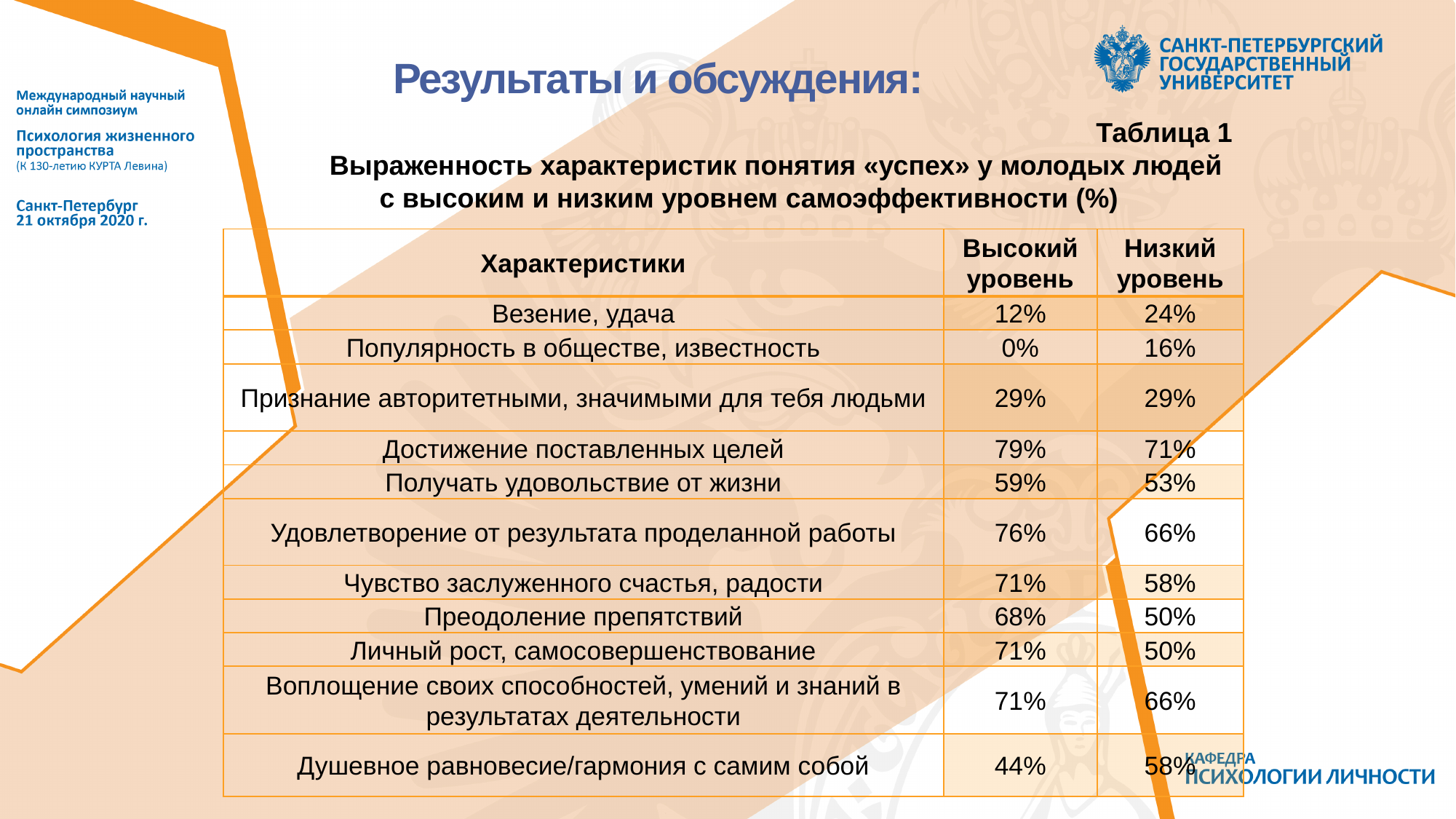

Результаты и обсуждения:
Таблица 1
Выраженность характеристик понятия «успех» у молодых людей с высоким и низким уровнем самоэффективности (%)
| Характеристики | Высокий уровень | Низкий уровень |
| --- | --- | --- |
| Везение, удача | 12% | 24% |
| Популярность в обществе, известность | 0% | 16% |
| Признание авторитетными, значимыми для тебя людьми | 29% | 29% |
| Достижение поставленных целей | 79% | 71% |
| Получать удовольствие от жизни | 59% | 53% |
| Удовлетворение от результата проделанной работы | 76% | 66% |
| Чувство заслуженного счастья, радости | 71% | 58% |
| Преодоление препятствий | 68% | 50% |
| Личный рост, самосовершенствование | 71% | 50% |
| Воплощение своих способностей, умений и знаний в результатах деятельности | 71% | 66% |
| Душевное равновесие/гармония с самим собой | 44% | 58% |